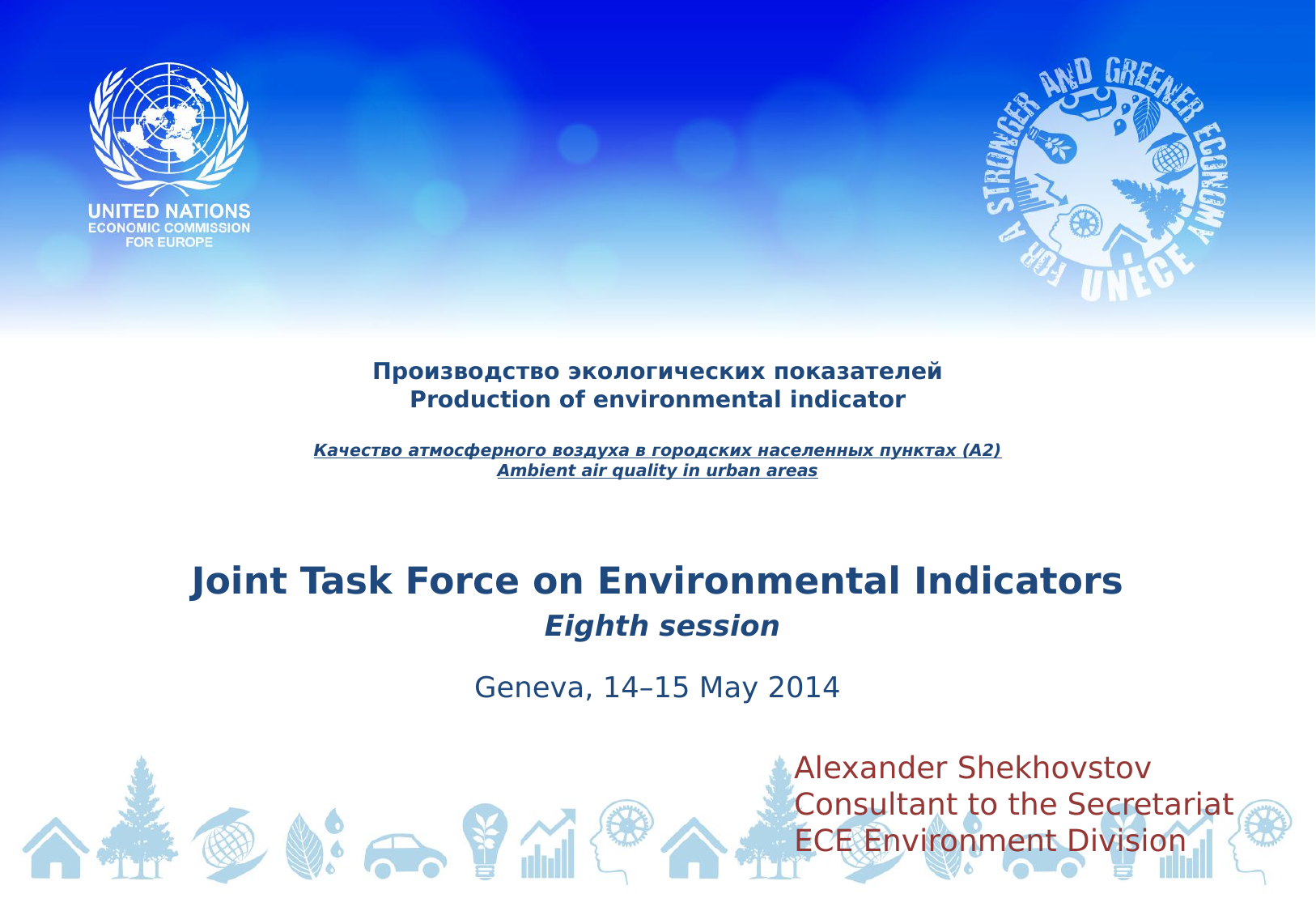

# Производство экологических показателей Production of environmental indicator Качество атмосферного воздуха в городских населенных пунктах (А2) Ambient air quality in urban areas
Joint Task Force on Environmental Indicators
 Eighth session

Geneva, 14–15 May 2014

Alexander Shekhovstov
Consultant to the Secretariat
ECE Environment Division